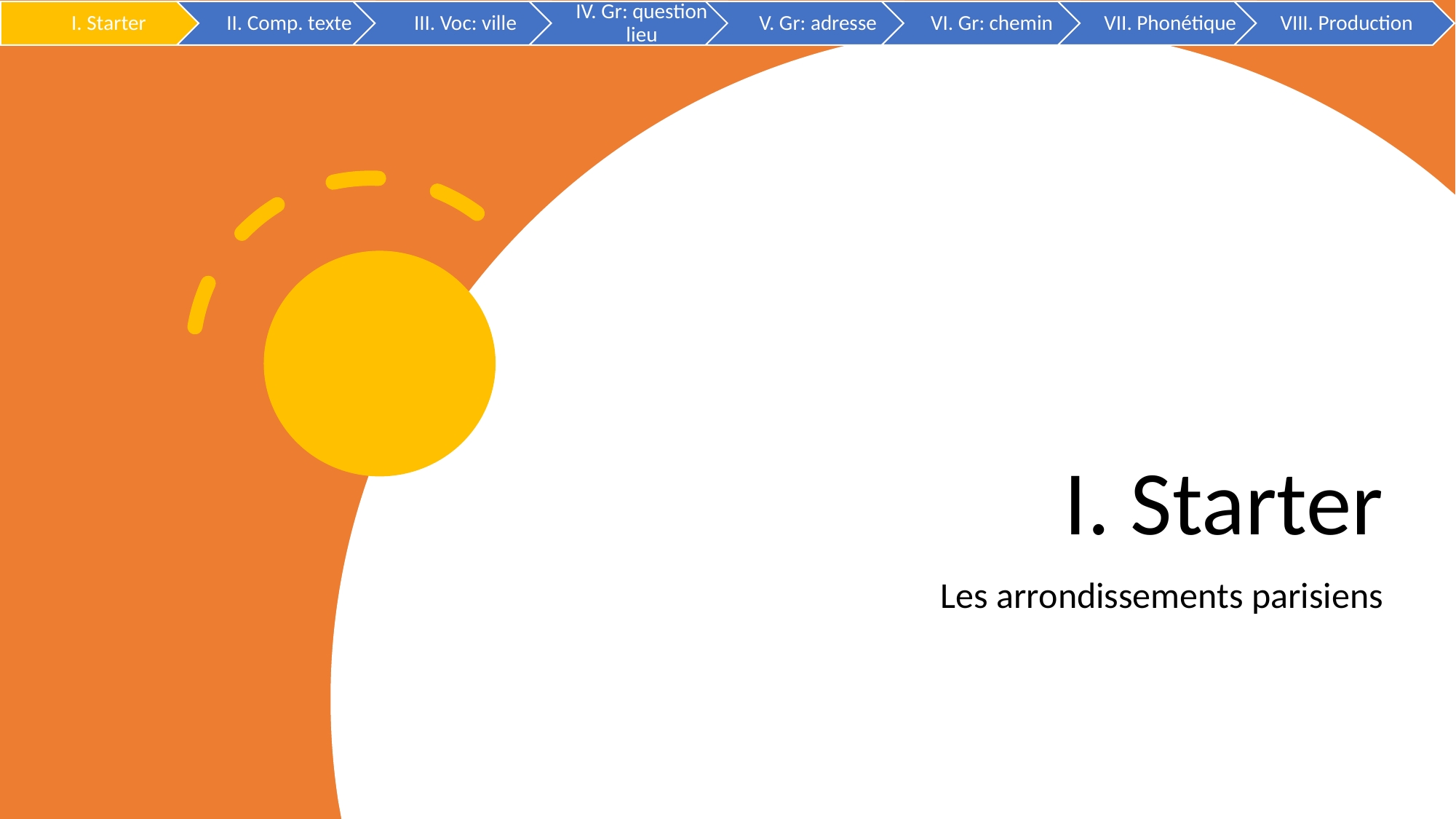

I. Starter
II. Comp. texte
III. Voc: ville
IV. Gr: question lieu
V. Gr: adresse
VI. Gr: chemin
VII. Phonétique
VIII. Production

# I. Starter

Les arrondissements parisiens